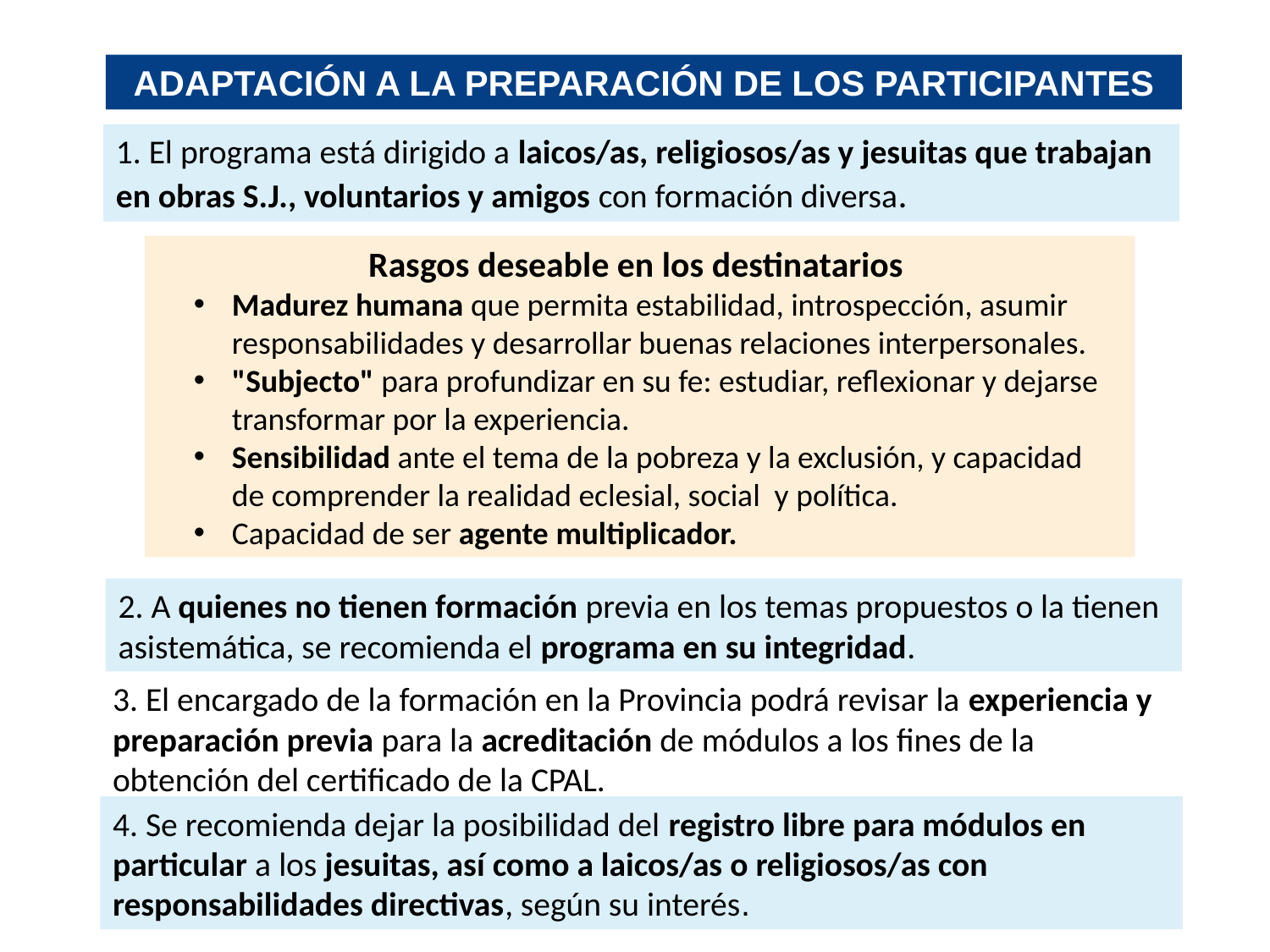

ADAPTACIÓN A LA PREPARACIÓN DE LOS PARTICIPANTES
1. El programa está dirigido a laicos/as, religiosos/as y jesuitas que trabajan en obras S.J., voluntarios y amigos con formación diversa.
Rasgos deseable en los destinatarios
Madurez humana que permita estabilidad, introspección, asumir responsabilidades y desarrollar buenas relaciones interpersonales.
"Subjecto" para profundizar en su fe: estudiar, reflexionar y dejarse transformar por la experiencia.
Sensibilidad ante el tema de la pobreza y la exclusión, y capacidad de comprender la realidad eclesial, social  y política.
Capacidad de ser agente multiplicador.

2. A quienes no tienen formación previa en los temas propuestos o la tienen asistemática, se recomienda el programa en su integridad.
3. El encargado de la formación en la Provincia podrá revisar la experiencia y preparación previa para la acreditación de módulos a los fines de la obtención del certificado de la CPAL.
4. Se recomienda dejar la posibilidad del registro libre para módulos en particular a los jesuitas, así como a laicos/as o religiosos/as con responsabilidades directivas, según su interés.